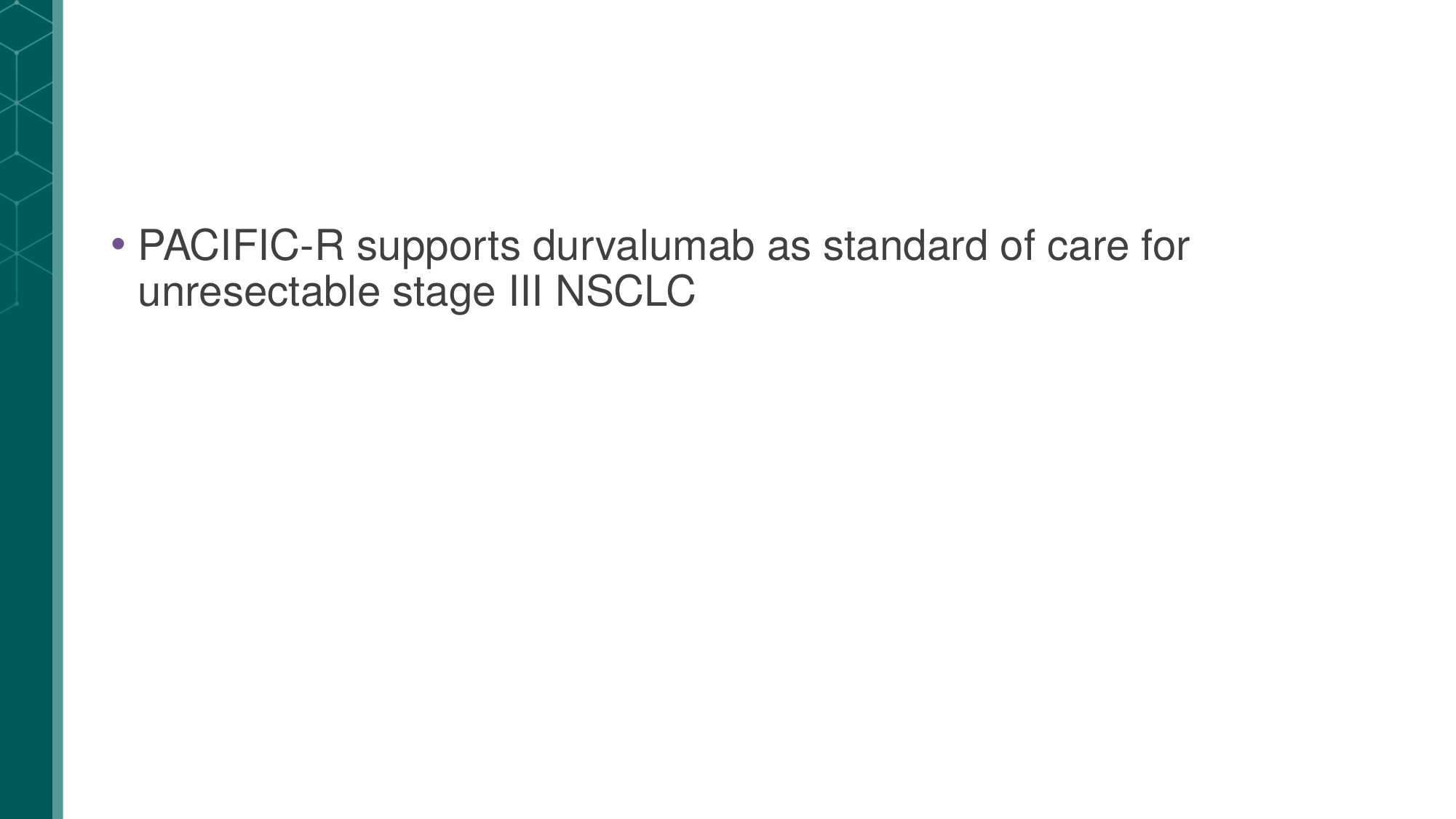

PACIFIC-R supports durvalumab as standard of care for unresectable stage III NSCLC